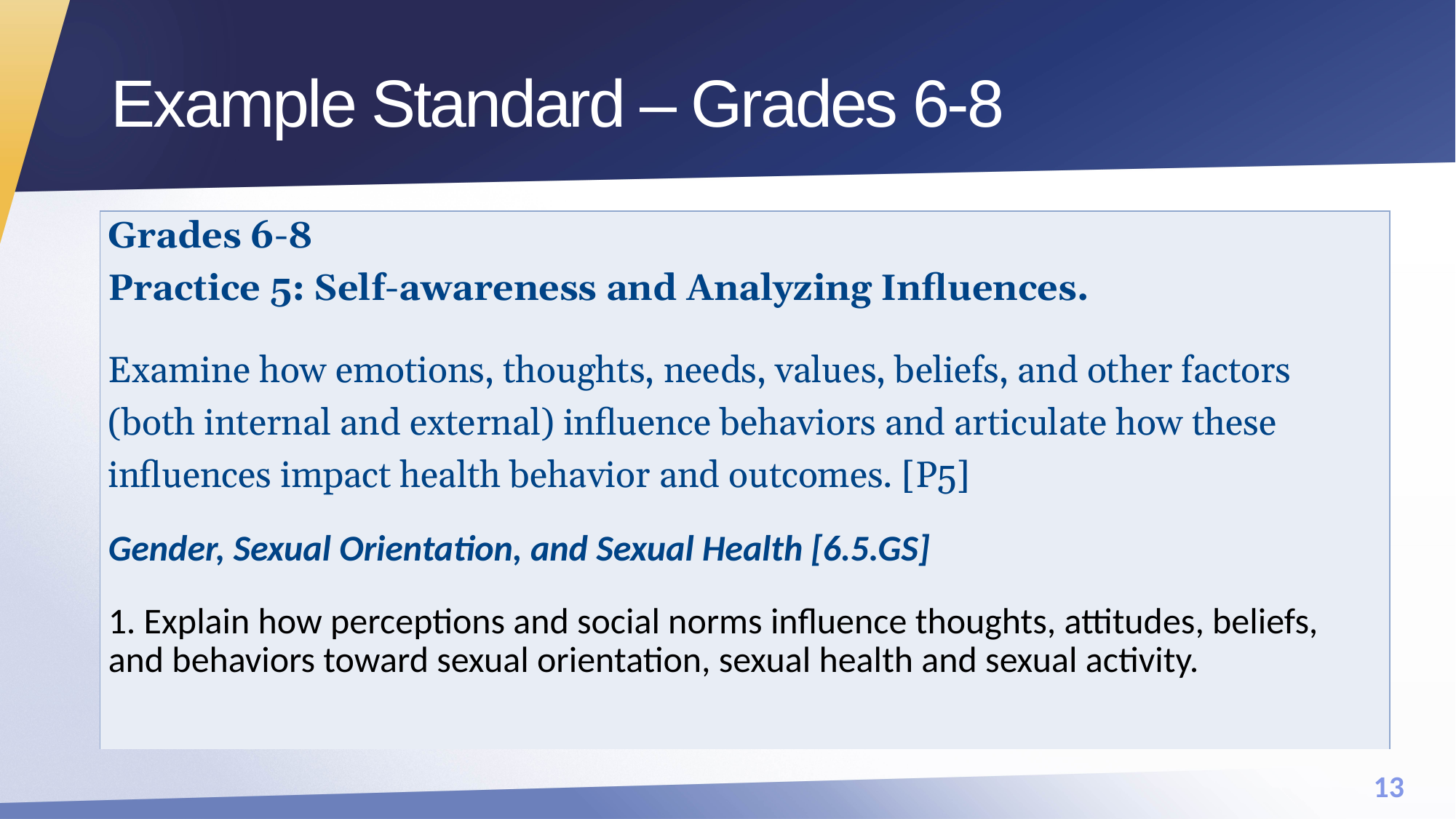

# Example Standard – Grades 6-8
| Grades 6-8 |
| --- |
| Practice 5: Self-awareness and Analyzing Influences. Examine how emotions, thoughts, needs, values, beliefs, and other factors (both internal and external) influence behaviors and articulate how these influences impact health behavior and outcomes. [P5] Gender, Sexual Orientation, and Sexual Health [6.5.GS] 1. Explain how perceptions and social norms influence thoughts, attitudes, beliefs, and behaviors toward sexual orientation, sexual health and sexual activity. |